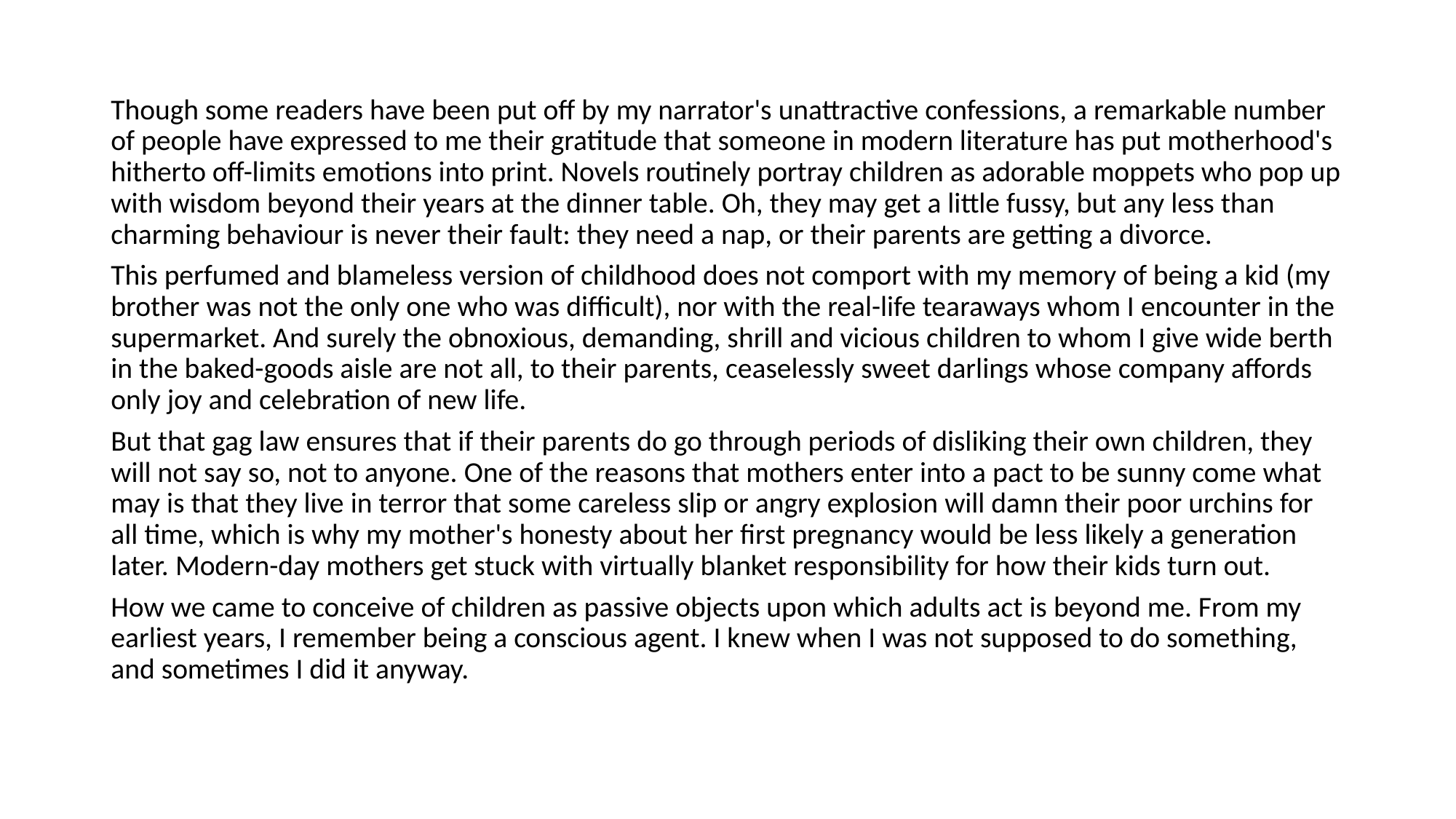

#
Though some readers have been put off by my narrator's unattractive confessions, a remarkable number of people have expressed to me their gratitude that someone in modern literature has put motherhood's hitherto off-limits emotions into print. Novels routinely portray children as adorable moppets who pop up with wisdom beyond their years at the dinner table. Oh, they may get a little fussy, but any less than charming behaviour is never their fault: they need a nap, or their parents are getting a divorce.
This perfumed and blameless version of childhood does not comport with my memory of being a kid (my brother was not the only one who was difficult), nor with the real-life tearaways whom I encounter in the supermarket. And surely the obnoxious, demanding, shrill and vicious children to whom I give wide berth in the baked-goods aisle are not all, to their parents, ceaselessly sweet darlings whose company affords only joy and celebration of new life.
But that gag law ensures that if their parents do go through periods of disliking their own children, they will not say so, not to anyone. One of the reasons that mothers enter into a pact to be sunny come what may is that they live in terror that some careless slip or angry explosion will damn their poor urchins for all time, which is why my mother's honesty about her first pregnancy would be less likely a generation later. Modern-day mothers get stuck with virtually blanket responsibility for how their kids turn out.
How we came to conceive of children as passive objects upon which adults act is beyond me. From my earliest years, I remember being a conscious agent. I knew when I was not supposed to do something, and sometimes I did it anyway.